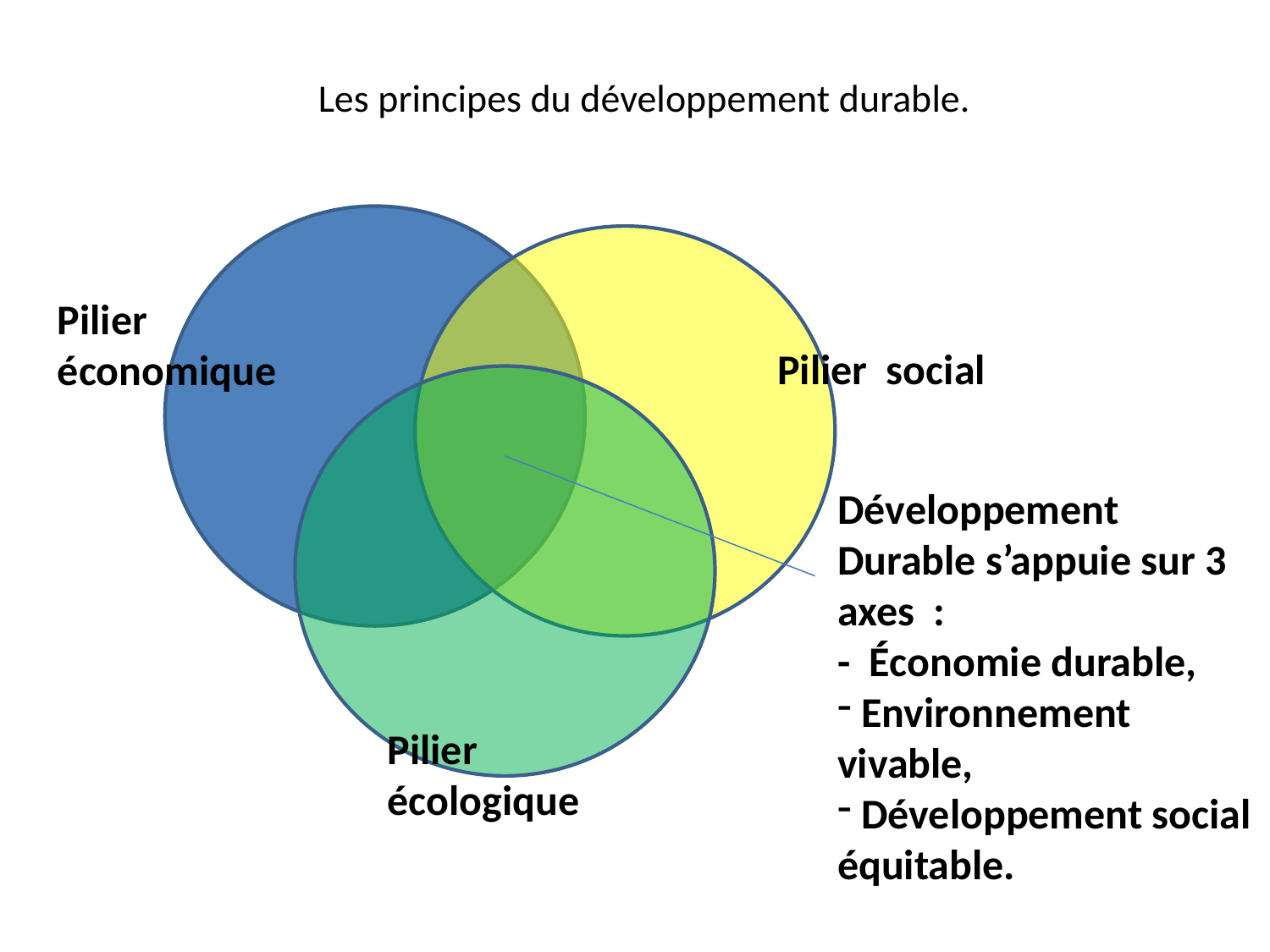

# Les principes du développement durable.

Pilier économique
Pilier  social

Développement Durable s’appuie sur 3 axes  :
-  Économie durable,
 Environnement vivable,
 Développement social équitable.
Pilier écologique